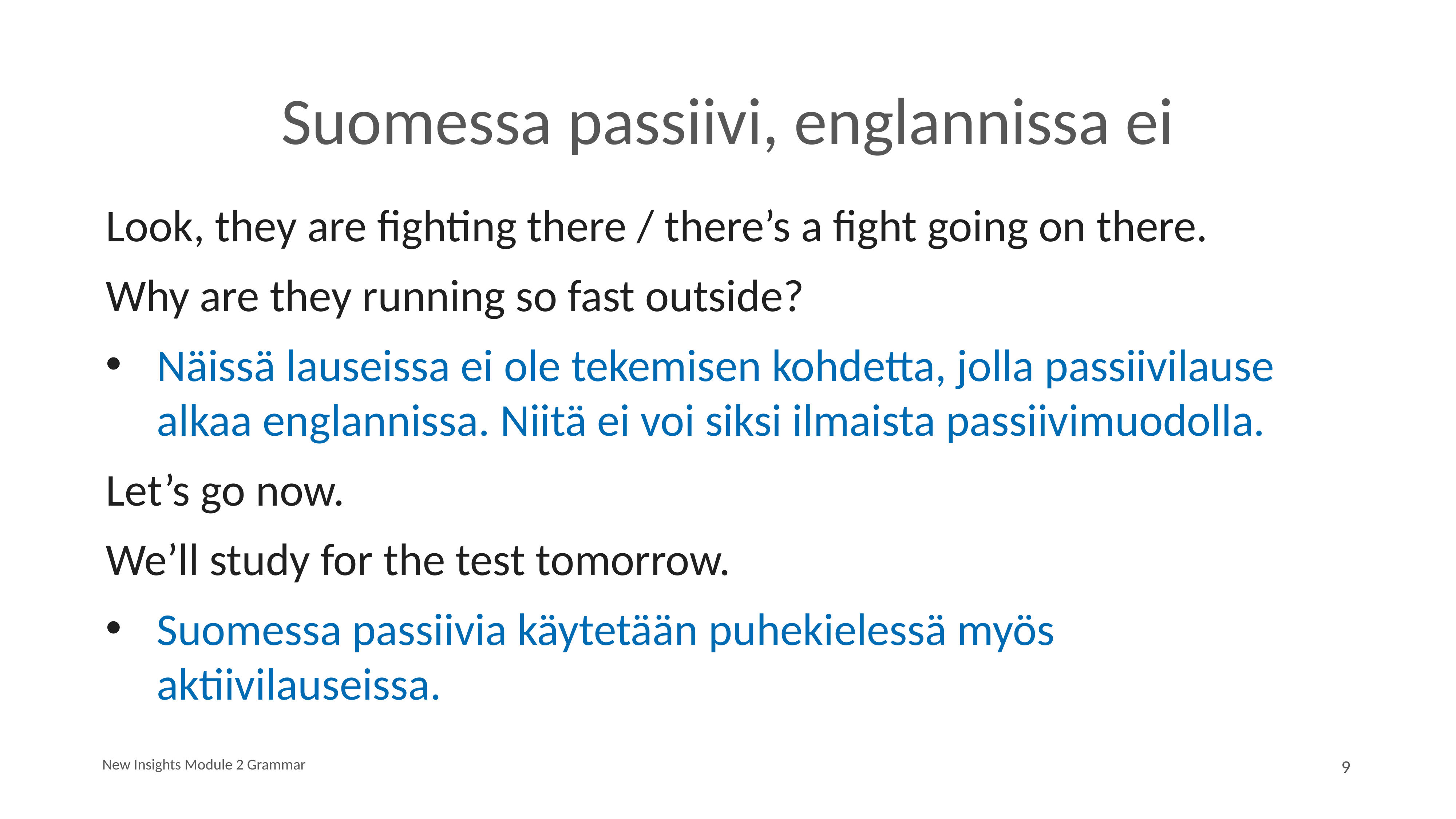

# Suomessa passiivi, englannissa ei
Look, they are fighting there / there’s a fight going on there.
Why are they running so fast outside?
Näissä lauseissa ei ole tekemisen kohdetta, jolla passiivilause alkaa englannissa. Niitä ei voi siksi ilmaista passiivimuodolla.
Let’s go now.
We’ll study for the test tomorrow.
Suomessa passiivia käytetään puhekielessä myös aktiivilauseissa.
New Insights Module 2 Grammar
9